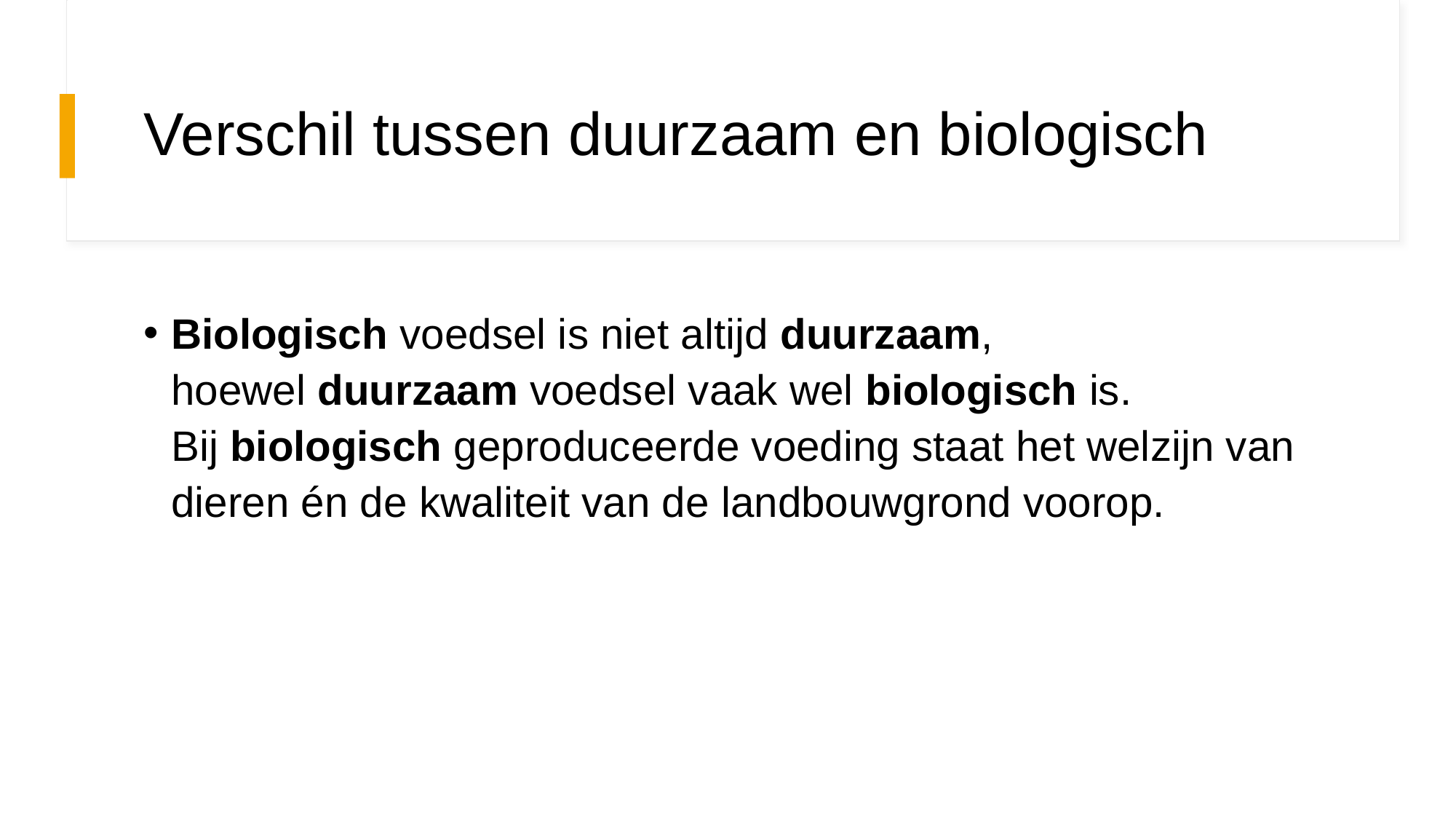

# Verschil tussen duurzaam en biologisch
Biologisch voedsel is niet altijd duurzaam, hoewel duurzaam voedsel vaak wel biologisch is. Bij biologisch geproduceerde voeding staat het welzijn van dieren én de kwaliteit van de landbouwgrond voorop.